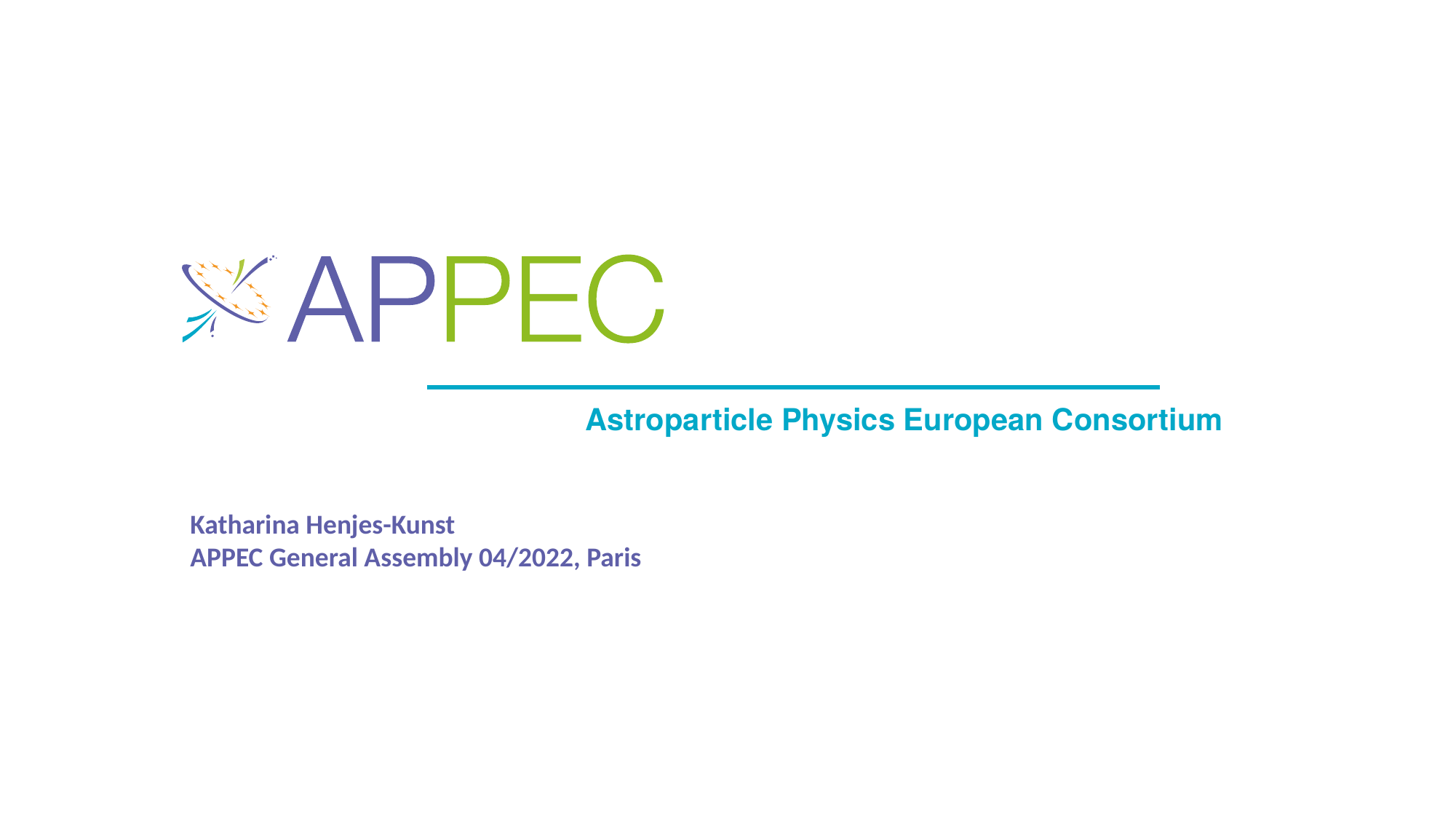

Katharina Henjes-Kunst
APPEC General Assembly 04/2022, Paris